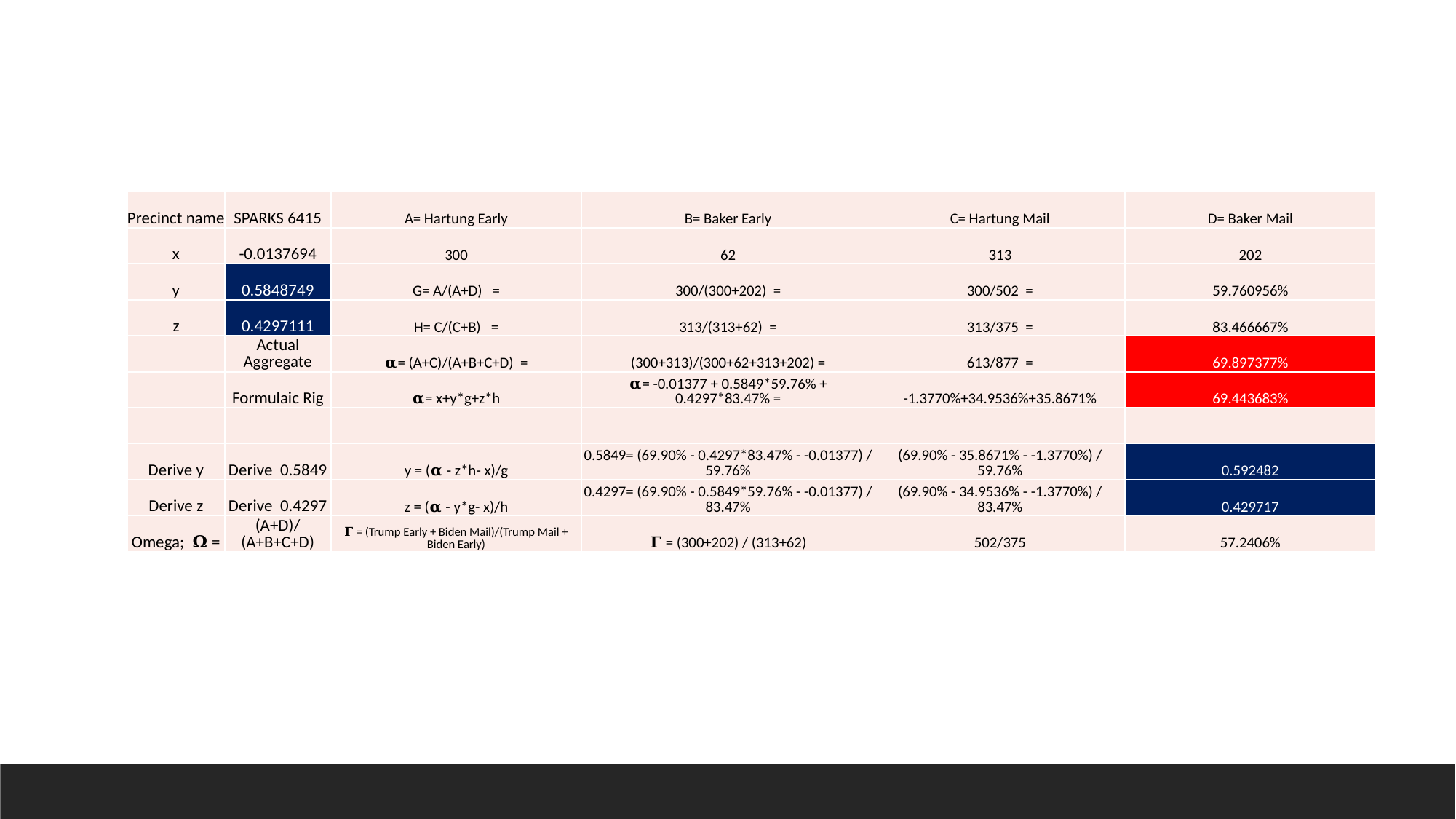

| Precinct name | SPARKS 6415 | A= Hartung Early | B= Baker Early | C= Hartung Mail | D= Baker Mail |
| --- | --- | --- | --- | --- | --- |
| x | -0.0137694 | 300 | 62 | 313 | 202 |
| y | 0.5848749 | G= A/(A+D) = | 300/(300+202) = | 300/502 = | 59.760956% |
| z | 0.4297111 | H= C/(C+B) = | 313/(313+62) = | 313/375 = | 83.466667% |
|  | Actual Aggregate | 𝛂= (A+C)/(A+B+C+D) = | (300+313)/(300+62+313+202) = | 613/877 = | 69.897377% |
|  | Formulaic Rig | 𝛂= x+y\*g+z\*h | 𝛂= -0.01377 + 0.5849\*59.76% + 0.4297\*83.47% = | -1.3770%+34.9536%+35.8671% | 69.443683% |
|  |  |  |  |  |  |
| Derive y | Derive 0.5849 | y = (𝛂 - z\*h- x)/g | 0.5849= (69.90% - 0.4297\*83.47% - -0.01377) / 59.76% | (69.90% - 35.8671% - -1.3770%) / 59.76% | 0.592482 |
| Derive z | Derive 0.4297 | z = (𝛂 - y\*g- x)/h | 0.4297= (69.90% - 0.5849\*59.76% - -0.01377) / 83.47% | (69.90% - 34.9536% - -1.3770%) / 83.47% | 0.429717 |
| Omega; 𝛀 = | (A+D)/(A+B+C+D) | 𝚪 = (Trump Early + Biden Mail)/(Trump Mail + Biden Early) | 𝚪 = (300+202) / (313+62) | 502/375 | 57.2406% |